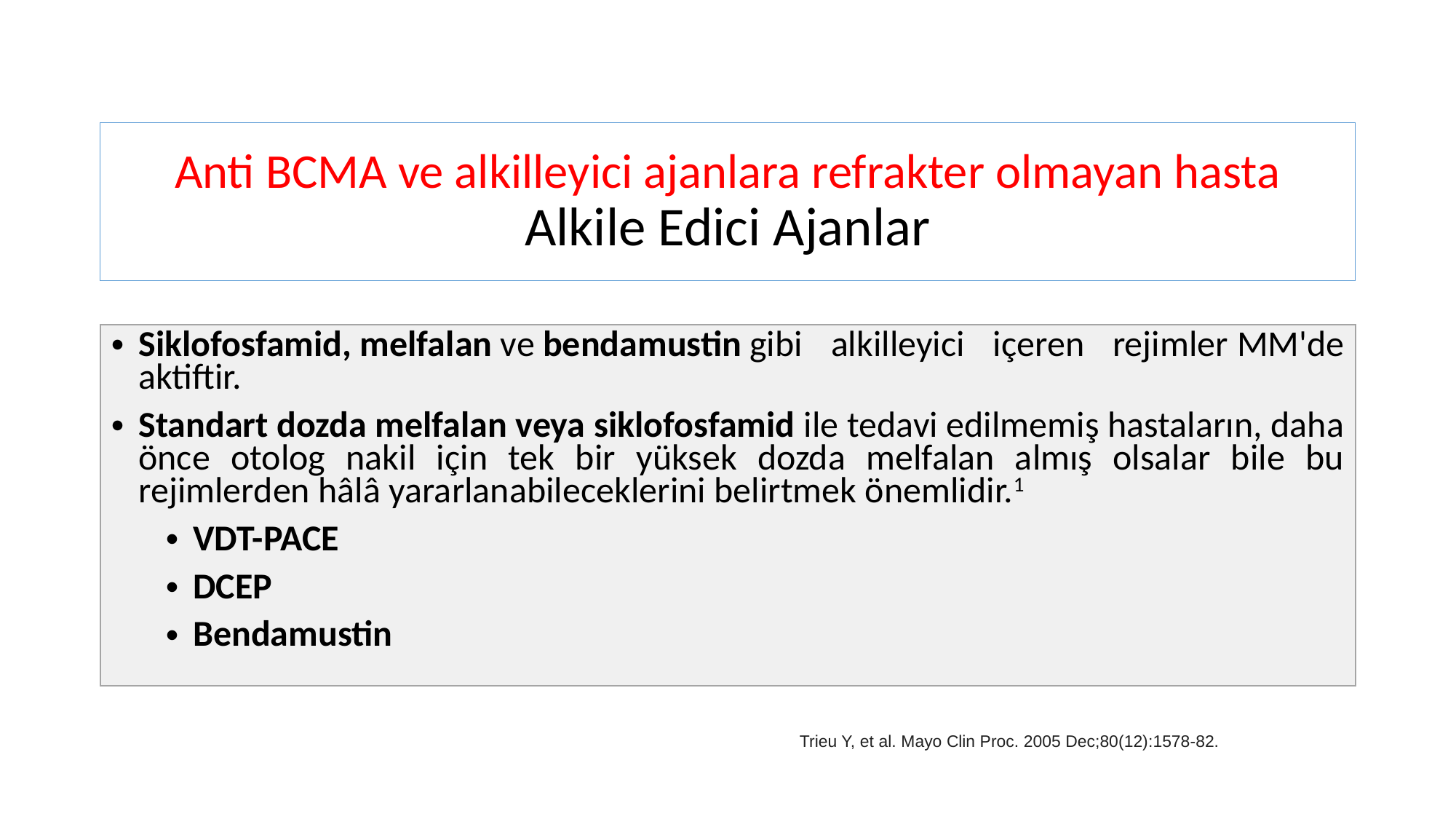

# Anti BCMA ve alkilleyici ajanlara refrakter olmayan hasta Alkile Edici Ajanlar
| Siklofosfamid, melfalan ve bendamustin gibi alkilleyici içeren rejimler MM'de aktiftir. Standart dozda melfalan veya siklofosfamid ile tedavi edilmemiş hastaların, daha önce otolog nakil için tek bir yüksek dozda melfalan almış olsalar bile bu rejimlerden hâlâ yararlanabileceklerini belirtmek önemlidir.1  VDT-PACE DCEP Bendamustin |
| --- |

Trieu Y, et al. Mayo Clin Proc. 2005 Dec;80(12):1578-82.